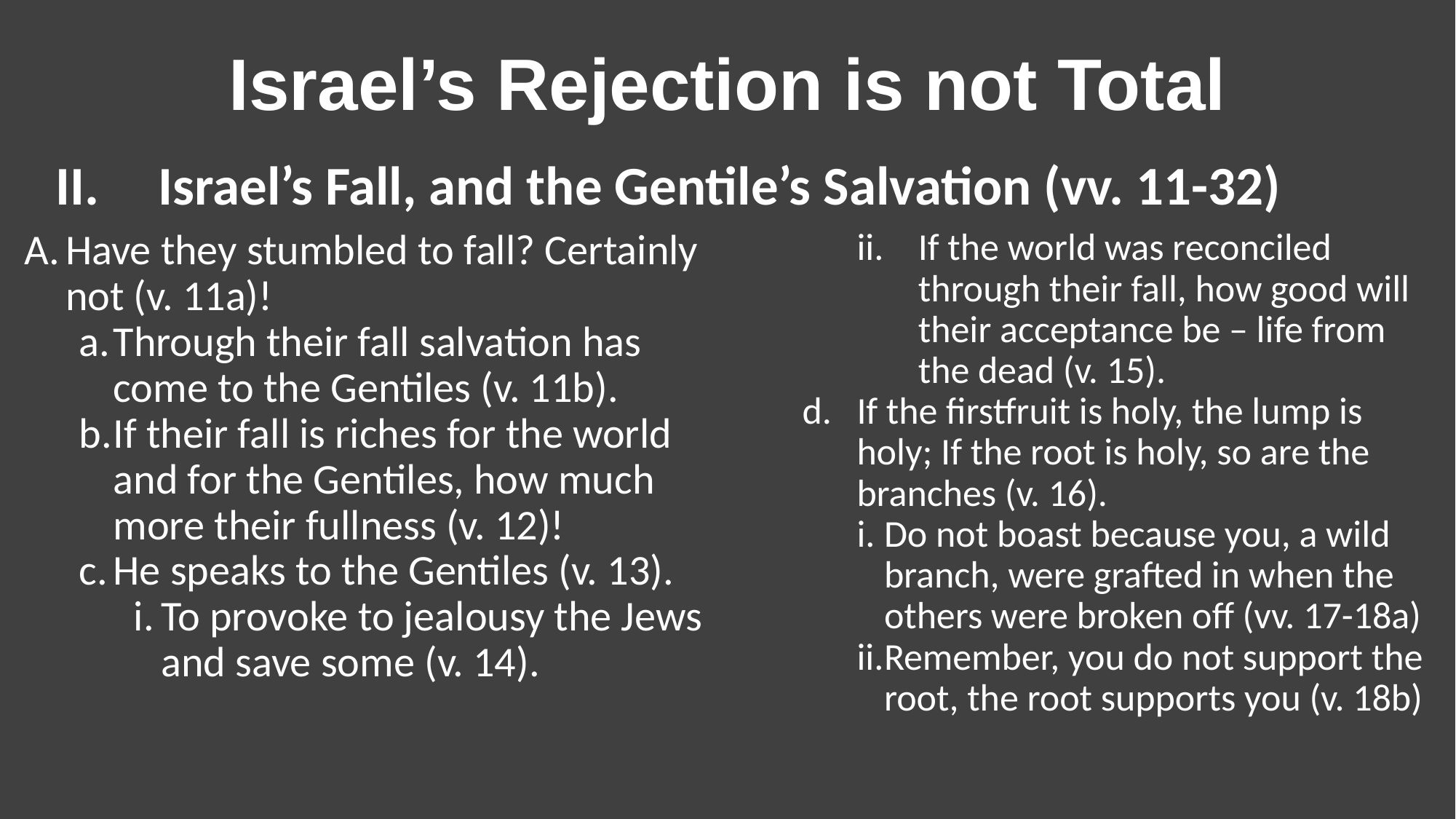

Israel’s Rejection is not Total
Israel’s Fall, and the Gentile’s Salvation (vv. 11-32)
Have they stumbled to fall? Certainly not (v. 11a)!
Through their fall salvation has come to the Gentiles (v. 11b).
If their fall is riches for the world and for the Gentiles, how much more their fullness (v. 12)!
He speaks to the Gentiles (v. 13).
To provoke to jealousy the Jews and save some (v. 14).
If the world was reconciled through their fall, how good will their acceptance be – life from the dead (v. 15).
If the firstfruit is holy, the lump is holy; If the root is holy, so are the branches (v. 16).
Do not boast because you, a wild branch, were grafted in when the others were broken off (vv. 17-18a)
Remember, you do not support the root, the root supports you (v. 18b)